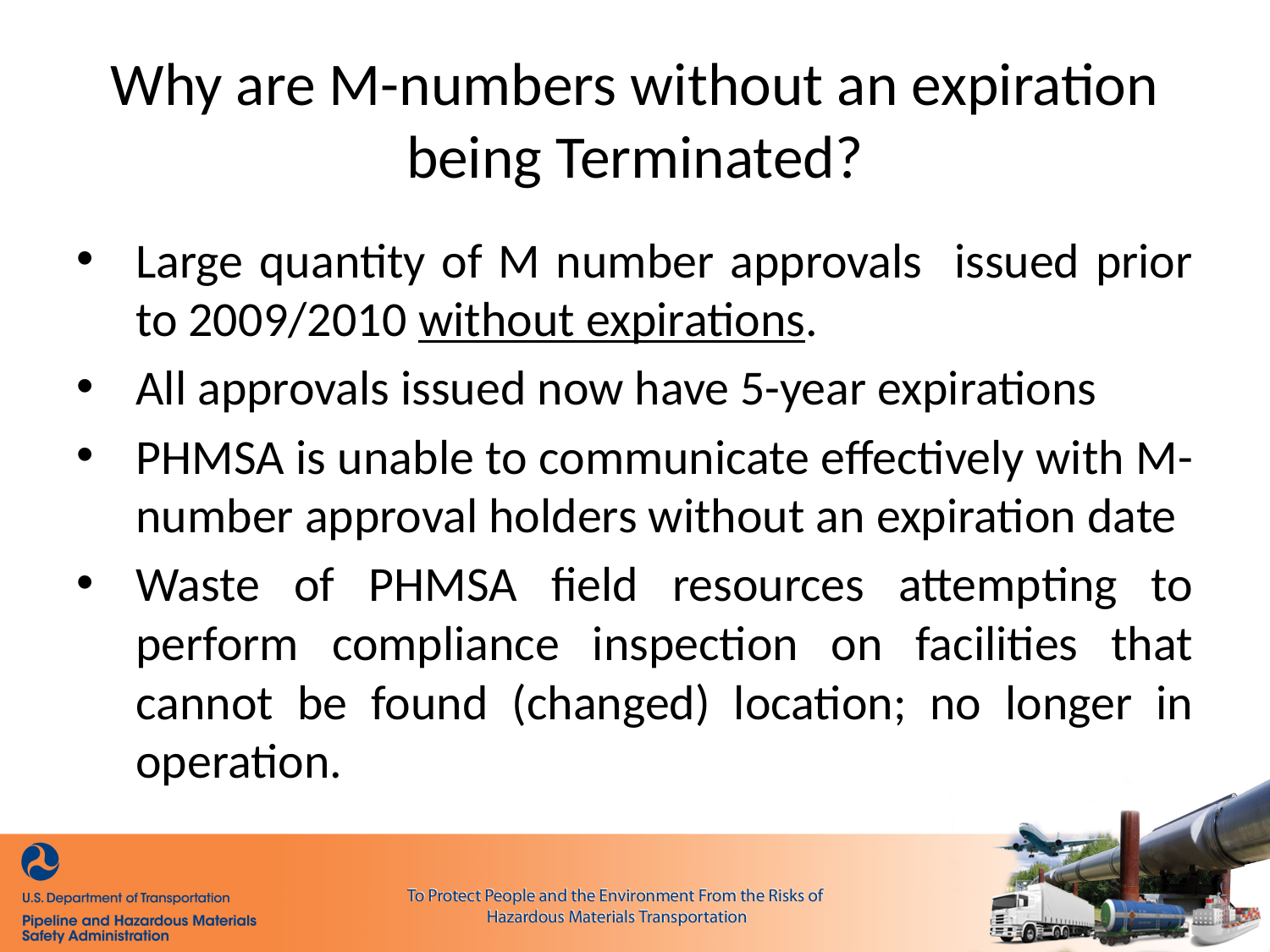

# Why are M-numbers without an expiration being Terminated?
Large quantity of M number approvals  issued prior to 2009/2010 without expirations.
All approvals issued now have 5-year expirations
PHMSA is unable to communicate effectively with M-number approval holders without an expiration date
Waste of PHMSA field resources attempting to perform compliance inspection on facilities that cannot be found (changed) location; no longer in operation.